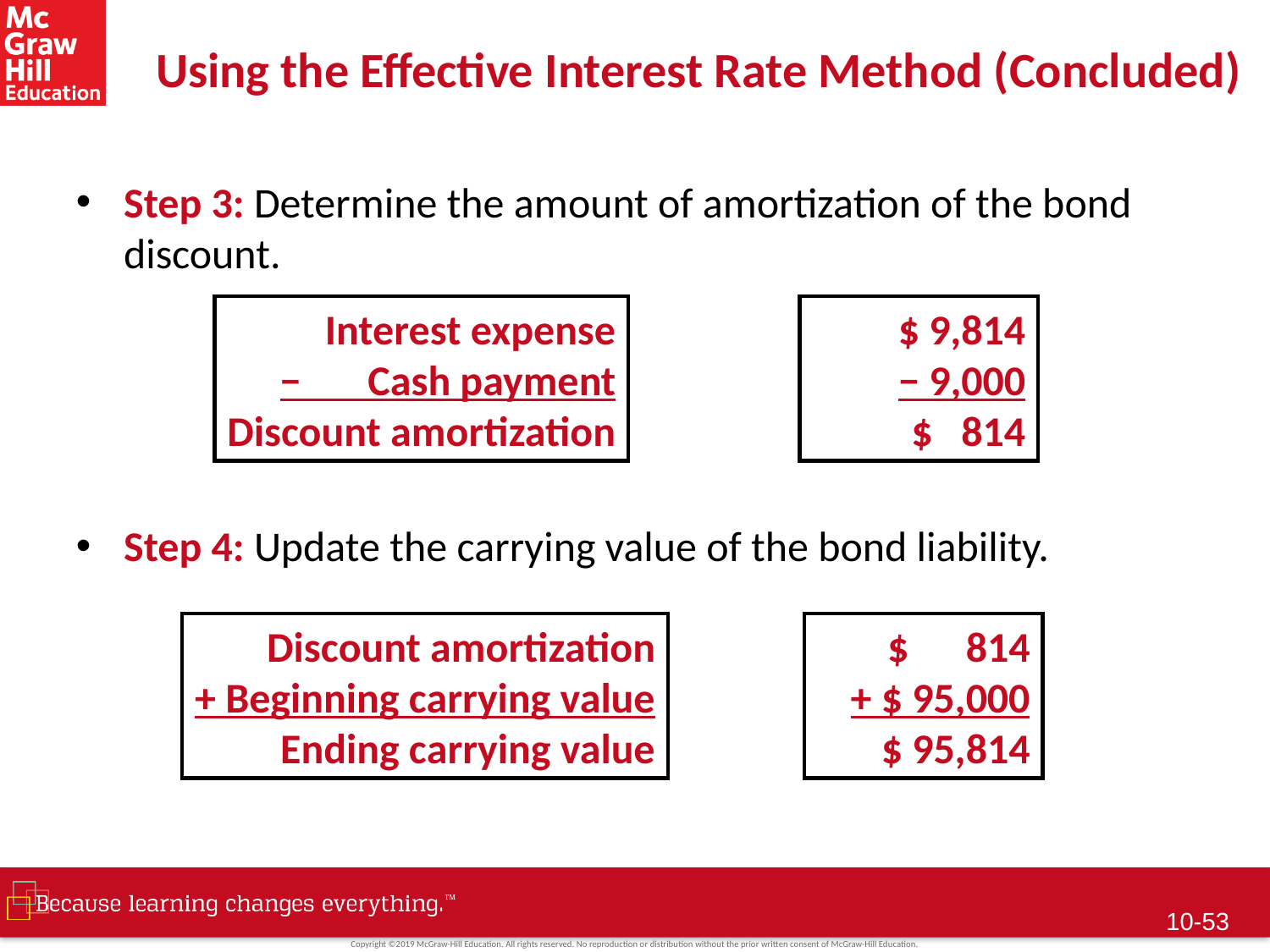

# Using the Effective Interest Rate Method (Concluded)
Step 3: Determine the amount of amortization of the bond discount.

Step 4: Update the carrying value of the bond liability.

$ 9,814
− 9,000
$   814
Interest expense
−       Cash payment
Discount amortization
Discount amortization
+ Beginning carrying value
Ending carrying value
$      814
+ $ 95,000
$ 95,814

10-53